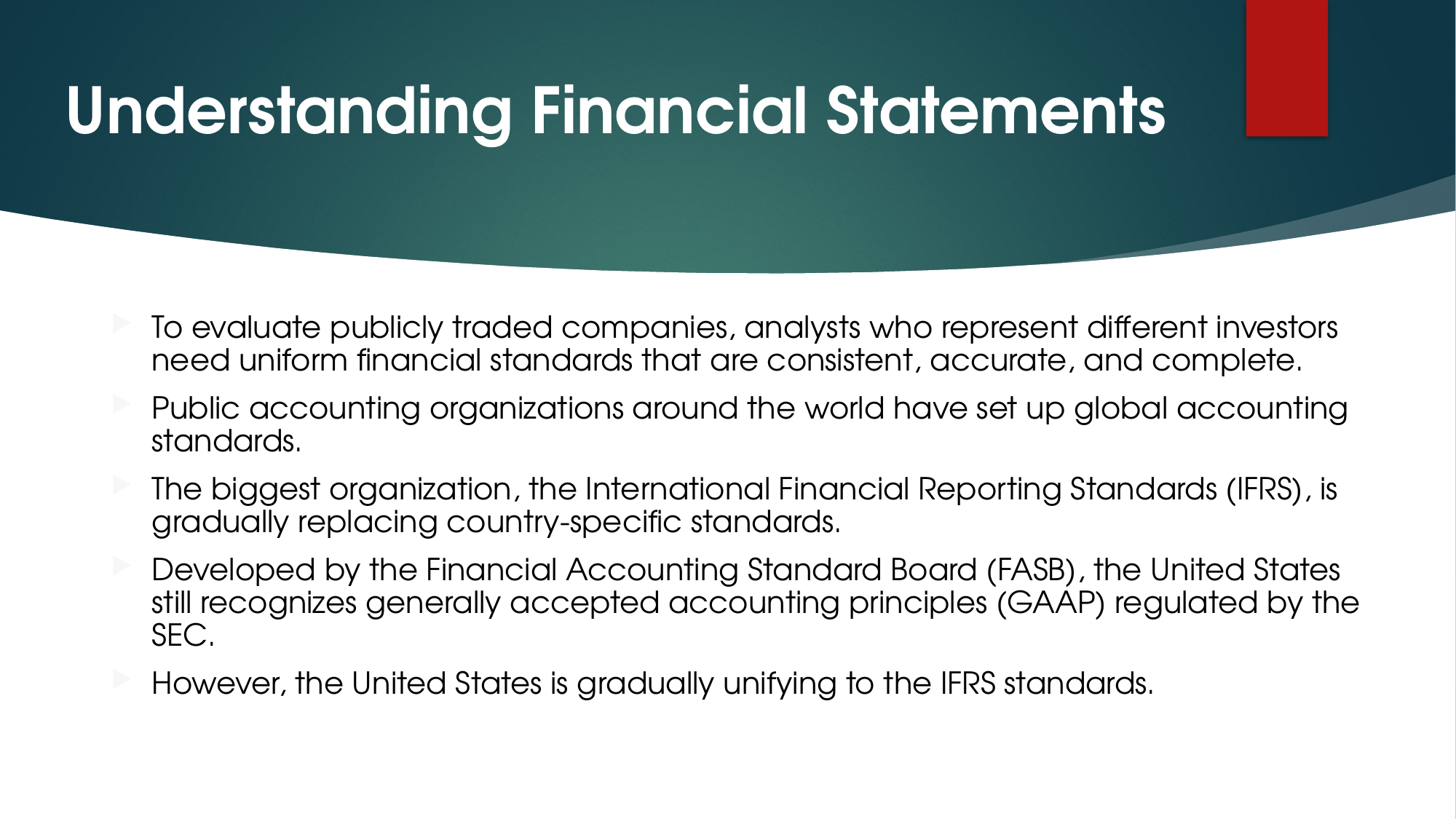

# Understanding Financial Statements

To evaluate publicly traded companies, analysts who represent different investors need uniform financial standards that are consistent, accurate, and complete.
Public accounting organizations around the world have set up global accounting standards.
The biggest organization, the International Financial Reporting Standards (IFRS), is gradually replacing country-specific standards.
Developed by the Financial Accounting Standard Board (FASB), the United States still recognizes generally accepted accounting principles (GAAP) regulated by the SEC.
However, the United States is gradually unifying to the IFRS standards.